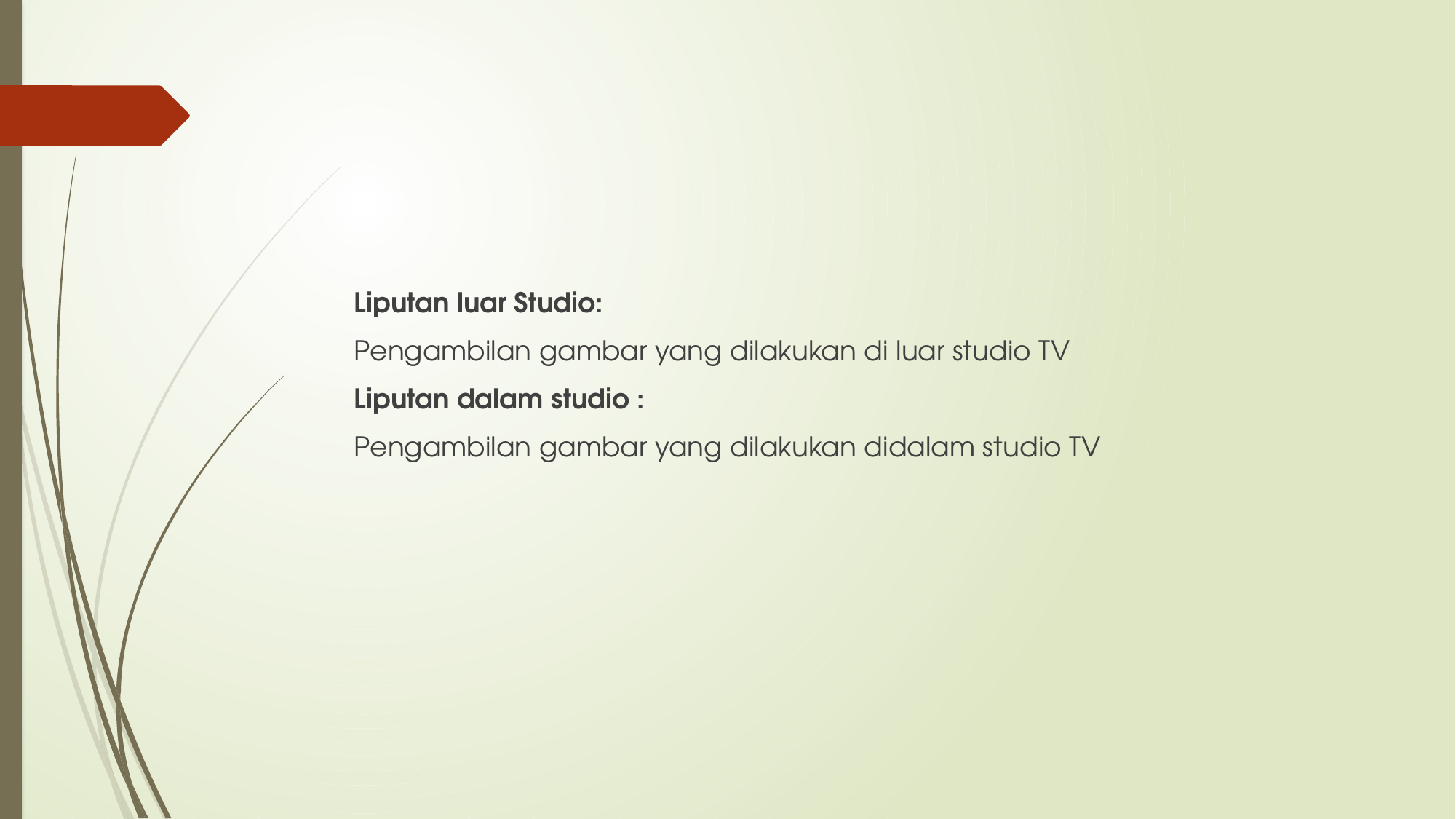

#
Liputan luar Studio:
Pengambilan gambar yang dilakukan di luar studio TV
Liputan dalam studio :
Pengambilan gambar yang dilakukan didalam studio TV